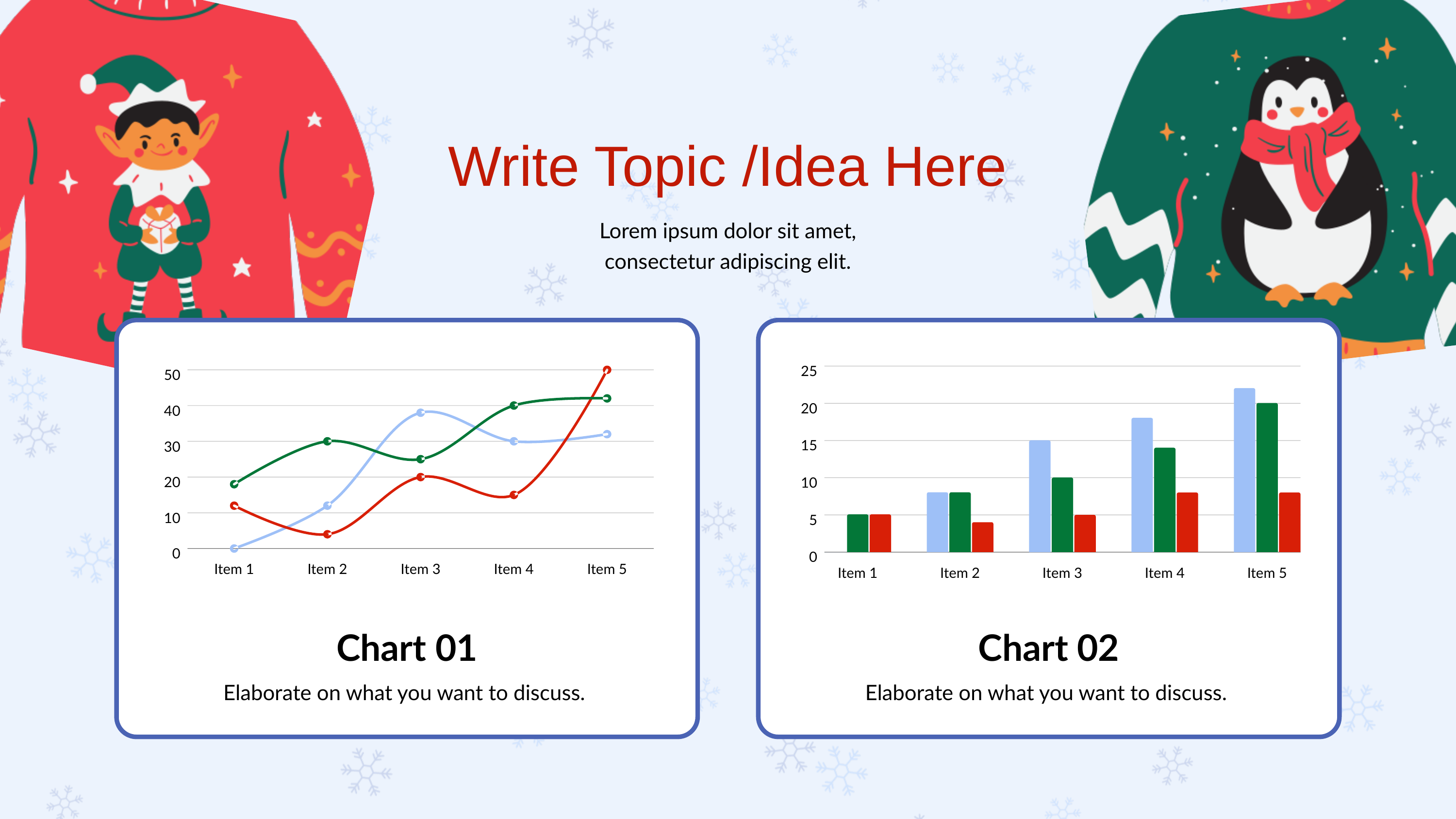

Write Topic /Idea Here
Lorem ipsum dolor sit amet, consectetur adipiscing elit.

25

20
15
10
5
0
Item 1
Item 2
Item 3
Item 4
Item 5
50

40
30
20
10
0
Item 1
Item 2
Item 3
Item 4
Item 5
Chart 01
Chart 02
Elaborate on what you want to discuss.
Elaborate on what you want to discuss.